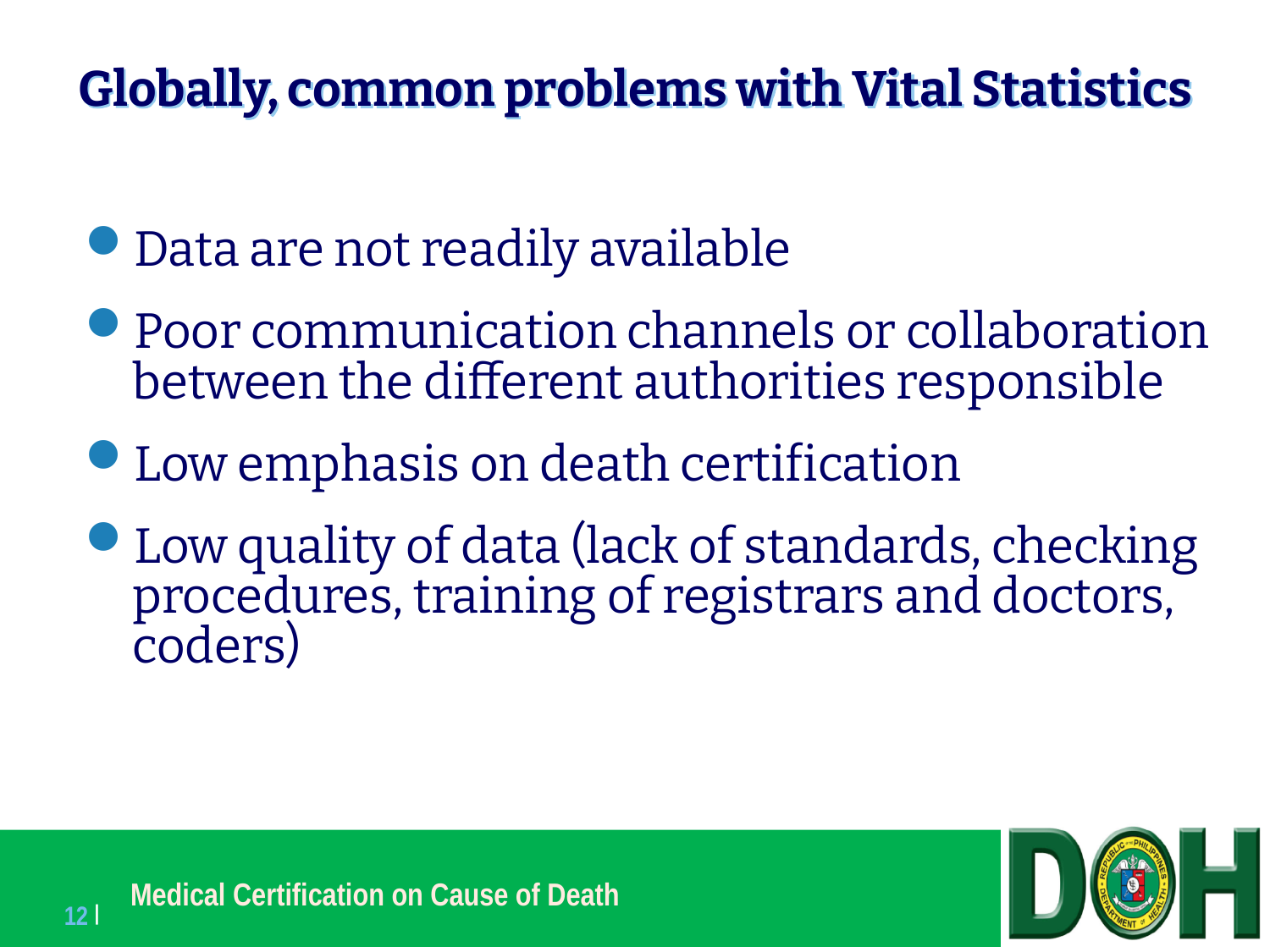

# Globally, common problems with Vital Statistics
Data are not readily available
Poor communication channels or collaboration between the different authorities responsible
Low emphasis on death certification
Low quality of data (lack of standards, checking procedures, training of registrars and doctors, coders)